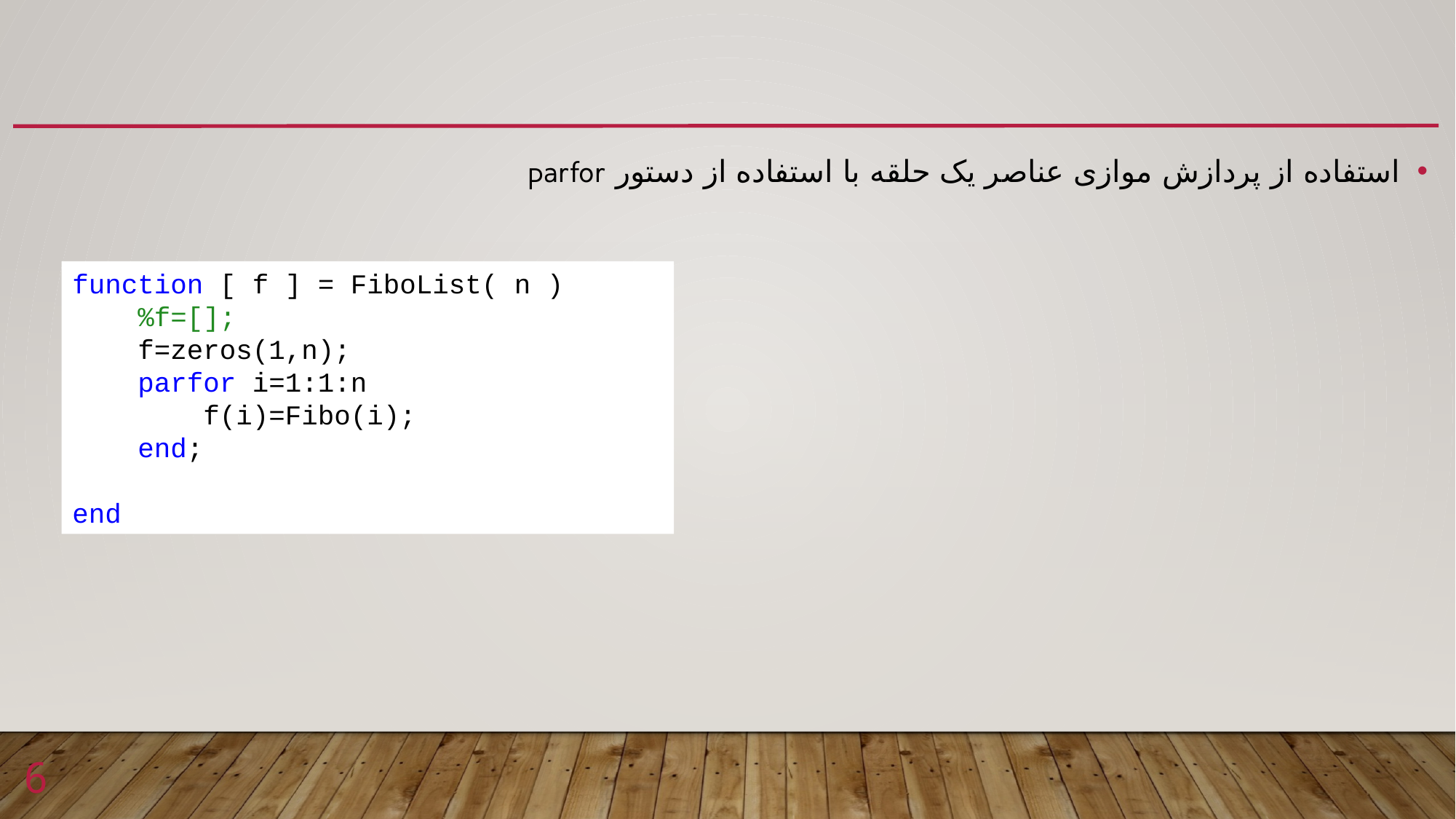

#
استفاده از پردازش موازی عناصر یک حلقه با استفاده از دستور parfor
function [ f ] = FiboList( n )
    %f=[];
    f=zeros(1,n);
    parfor i=1:1:n
        f(i)=Fibo(i);
    end;

end
6